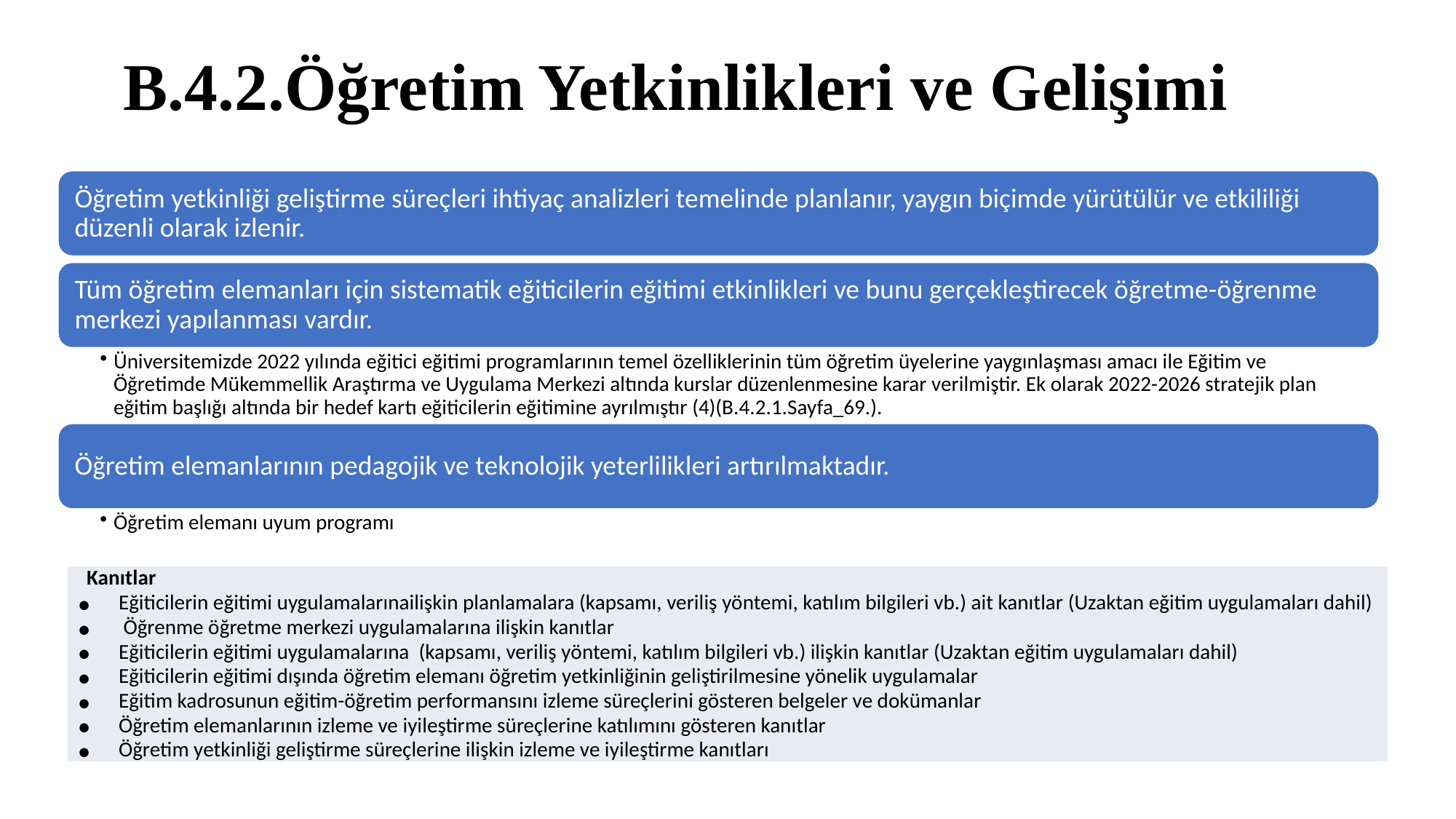

# B.4.2.Öğretim Yetkinlikleri ve Gelişimi
Öğretim yetkinliği geliştirme süreçleri ihtiyaç analizleri temelinde planlanır, yaygın biçimde yürütülür ve etkililiği düzenli olarak izlenir.
Tüm öğretim elemanları için sistematik eğiticilerin eğitimi etkinlikleri ve bunu gerçekleştirecek öğretme-öğrenme merkezi yapılanması vardır.
Üniversitemizde 2022 yılında eğitici eğitimi programlarının temel özelliklerinin tüm öğretim üyelerine yaygınlaşması amacı ile Eğitim ve Öğretimde Mükemmellik Araştırma ve Uygulama Merkezi altında kurslar düzenlenmesine karar verilmiştir. Ek olarak 2022-2026 stratejik plan eğitim başlığı altında bir hedef kartı eğiticilerin eğitimine ayrılmıştır (4)(B.4.2.1.Sayfa_69.).
Öğretim elemanlarının pedagojik ve teknolojik yeterlilikleri artırılmaktadır.
Öğretim elemanı uyum programı
| Kanıtlar Eğiticilerin eğitimi uygulamalarınailişkin planlamalara (kapsamı, veriliş yöntemi, katılım bilgileri vb.) ait kanıtlar (Uzaktan eğitim uygulamaları dahil) Öğrenme öğretme merkezi uygulamalarına ilişkin kanıtlar Eğiticilerin eğitimi uygulamalarına (kapsamı, veriliş yöntemi, katılım bilgileri vb.) ilişkin kanıtlar (Uzaktan eğitim uygulamaları dahil) Eğiticilerin eğitimi dışında öğretim elemanı öğretim yetkinliğinin geliştirilmesine yönelik uygulamalar Eğitim kadrosunun eğitim-öğretim performansını izleme süreçlerini gösteren belgeler ve dokümanlar Öğretim elemanlarının izleme ve iyileştirme süreçlerine katılımını gösteren kanıtlar Öğretim yetkinliği geliştirme süreçlerine ilişkin izleme ve iyileştirme kanıtları |
| --- |